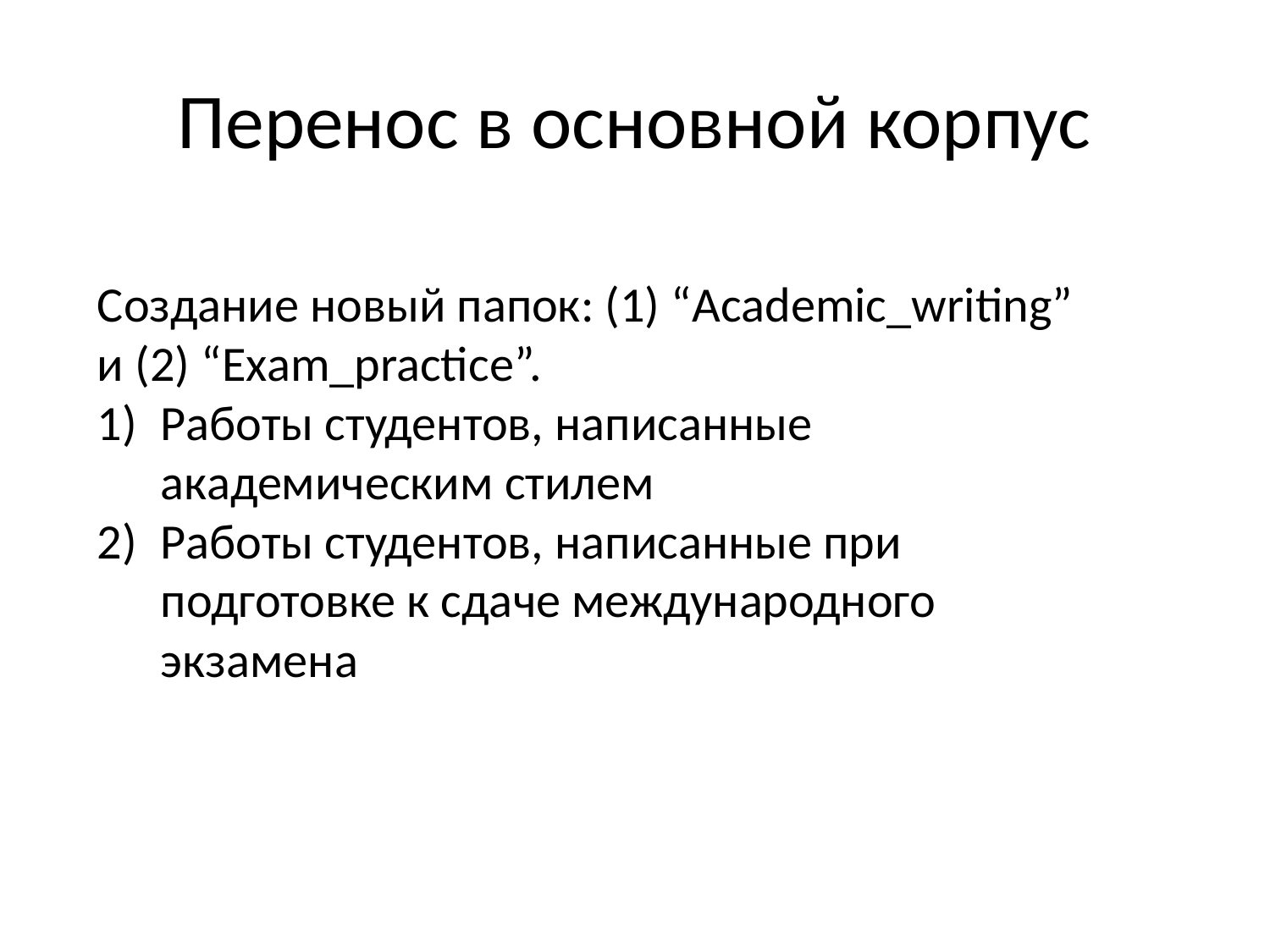

# Перенос в основной корпус
Создание новый папок: (1) “Academic_writing” и (2) “Exam_practice”.
Работы студентов, написанные академическим стилем
Работы студентов, написанные при подготовке к сдаче международного экзамена